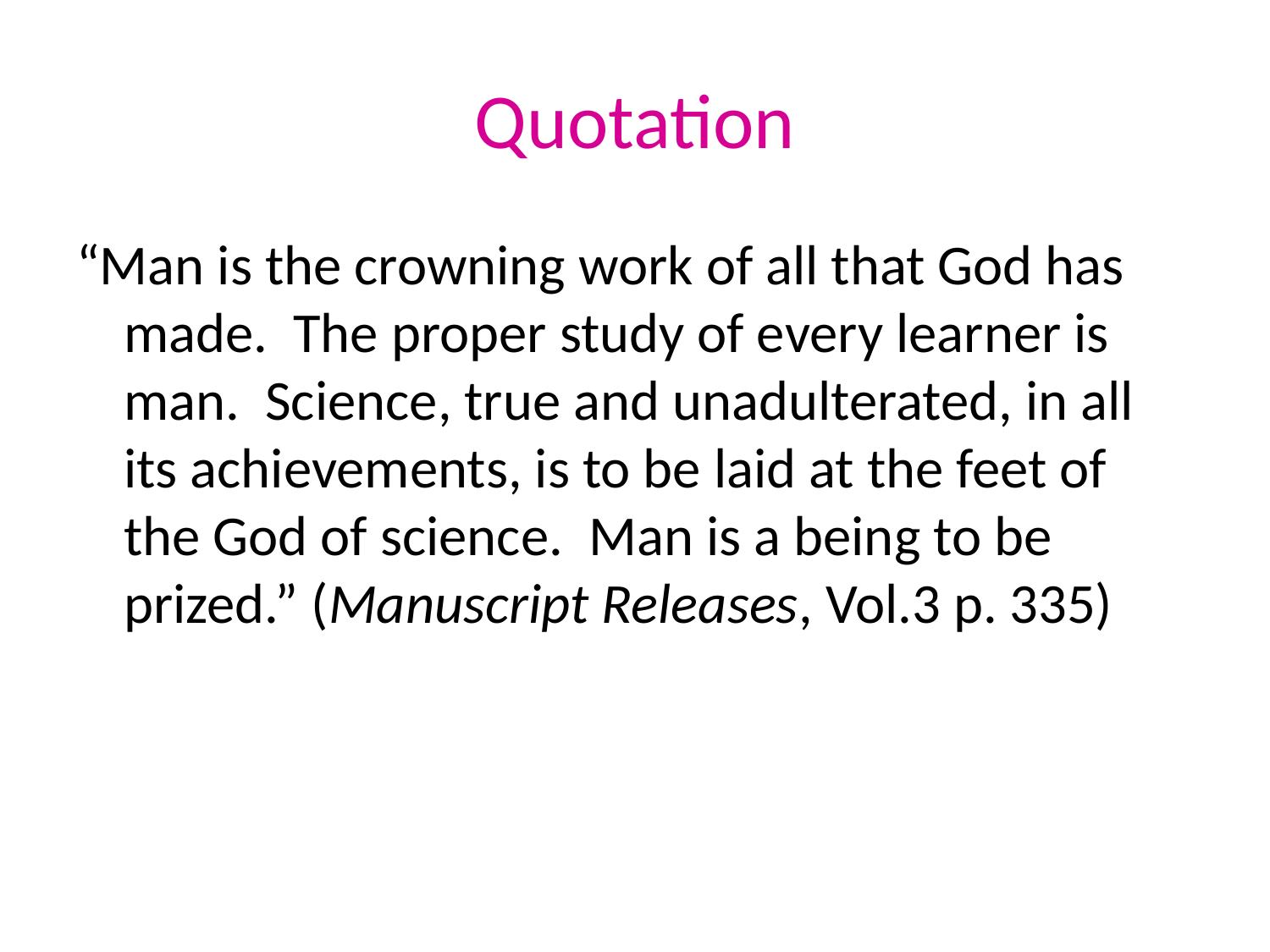

# Quotation
“Man is the crowning work of all that God has made.  The proper study of every learner is man.  Science, true and unadulterated, in all its achievements, is to be laid at the feet of the God of science.  Man is a being to be prized.” (Manuscript Releases, Vol.3 p. 335)